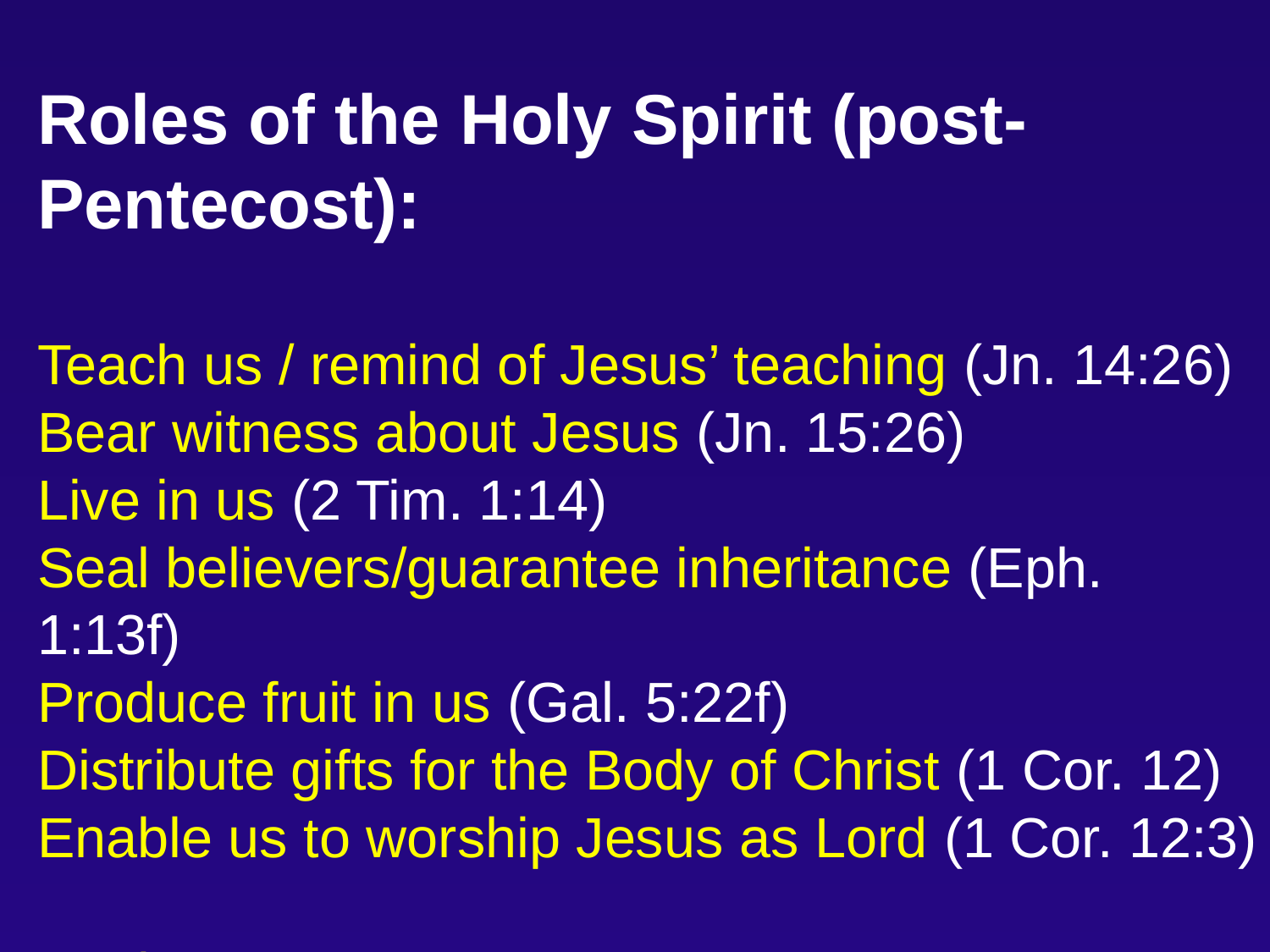

Roles of the Holy Spirit (post-Pentecost):

Teach us / remind of Jesus’ teaching (Jn. 14:26)
Bear witness about Jesus (Jn. 15:26)
Live in us (2 Tim. 1:14)
Seal believers/guarantee inheritance (Eph. 1:13f)
Produce fruit in us (Gal. 5:22f)
Distribute gifts for the Body of Christ (1 Cor. 12)
Enable us to worship Jesus as Lord (1 Cor. 12:3)

+ others